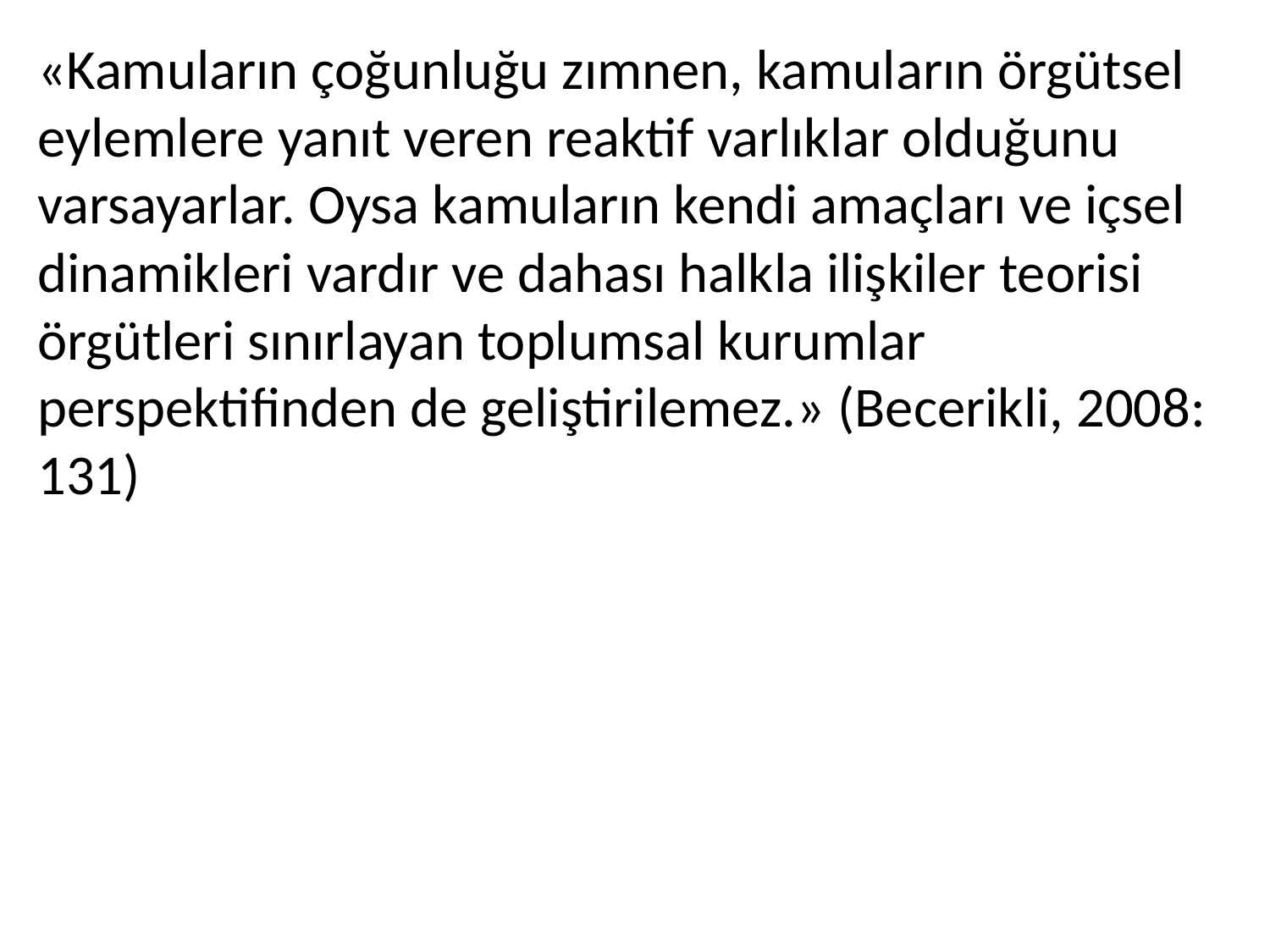

«Kamuların çoğunluğu zımnen, kamuların örgütsel eylemlere yanıt veren reaktif varlıklar olduğunu varsayarlar. Oysa kamuların kendi amaçları ve içsel dinamikleri vardır ve dahası halkla ilişkiler teorisi  örgütleri sınırlayan toplumsal kurumlar  perspektifinden de geliştirilemez.» (Becerikli, 2008: 131)